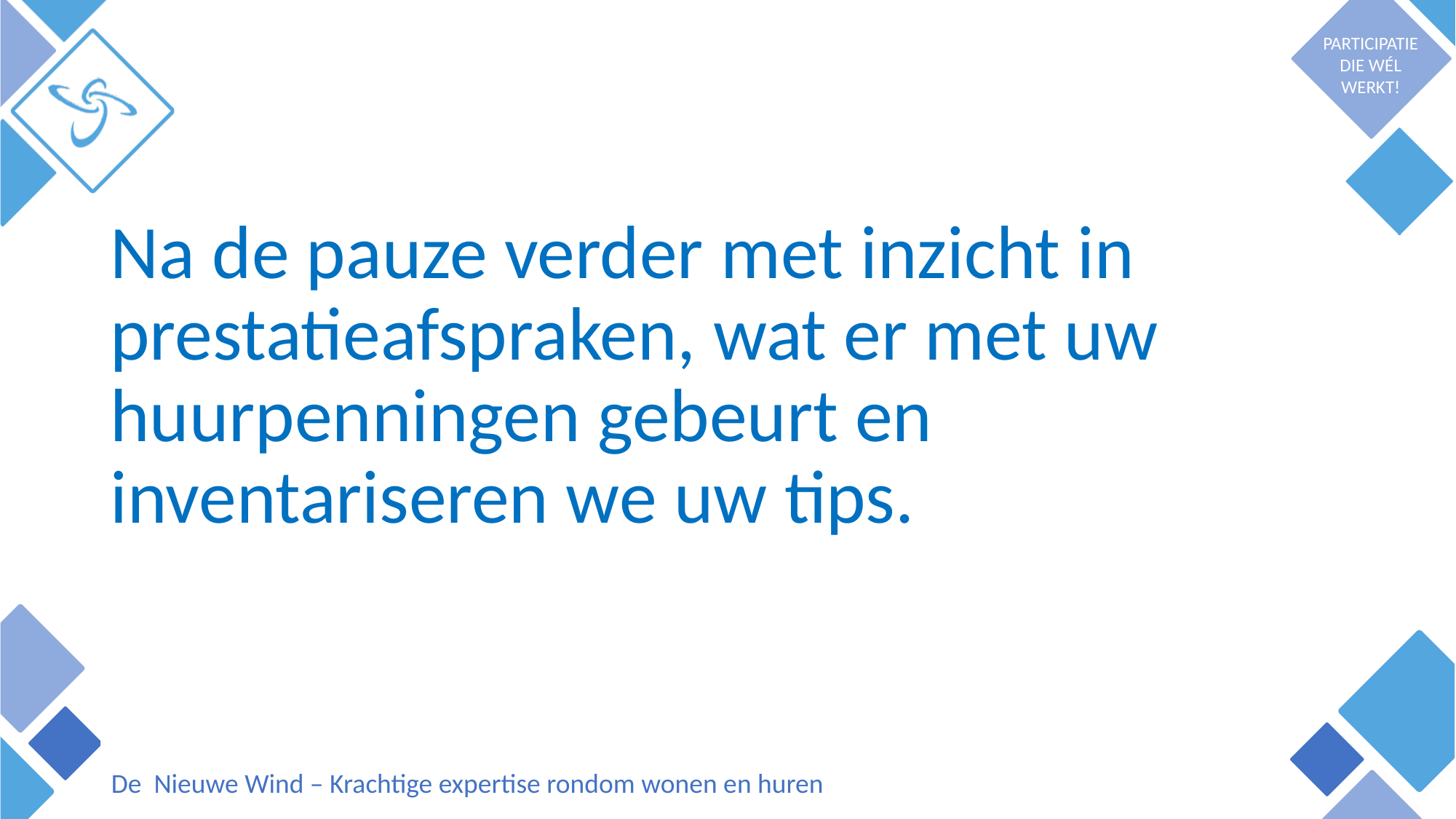

# Na de pauze verder met inzicht in prestatieafspraken, wat er met uw huurpenningen gebeurt en inventariseren we uw tips.